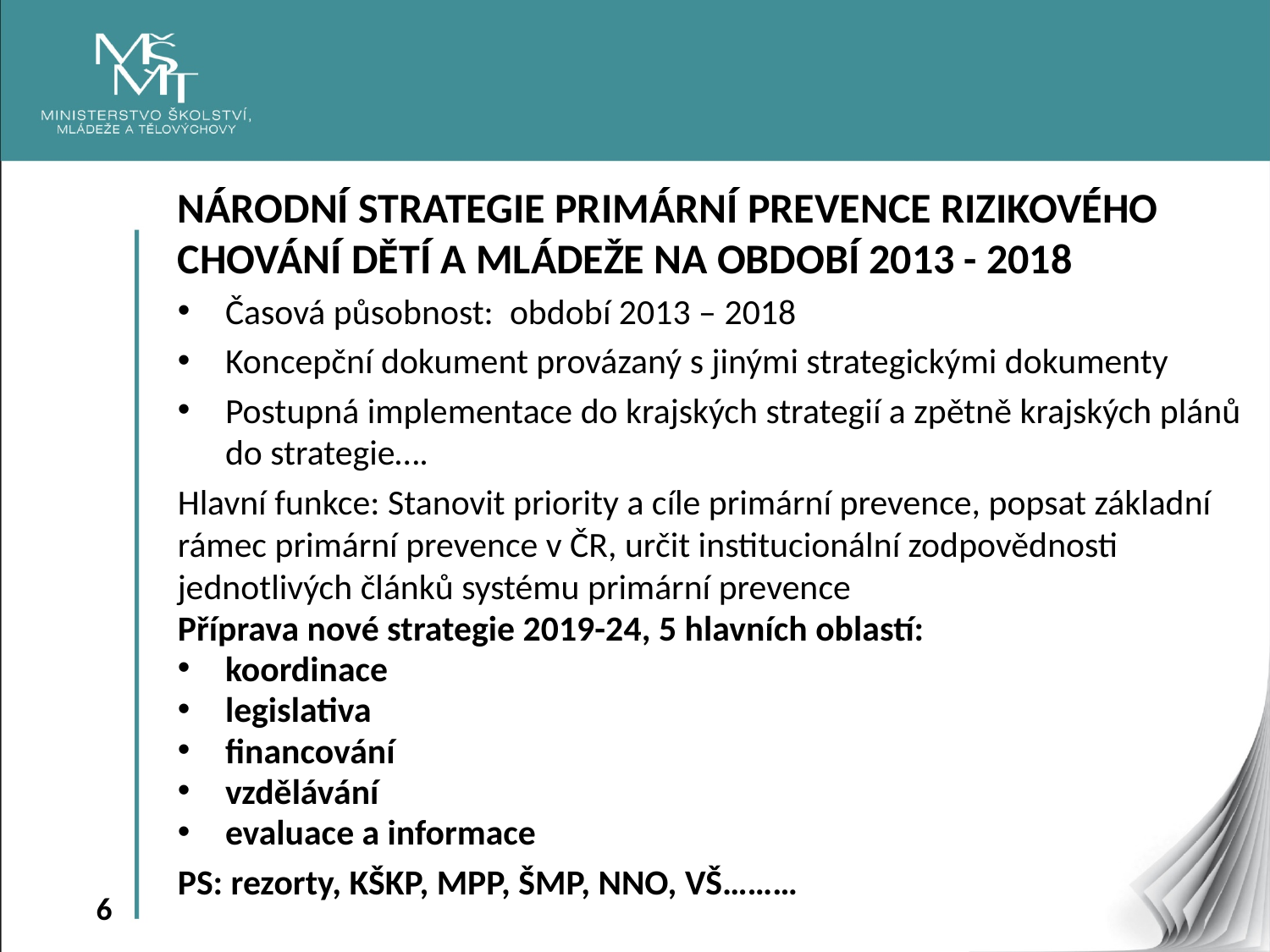

NÁRODNÍ STRATEGIE PRIMÁRNÍ PREVENCE RIZIKOVÉHO CHOVÁNÍ DĚTÍ A MLÁDEŽE NA OBDOBÍ 2013 - 2018
Časová působnost:  období 2013 – 2018
Koncepční dokument provázaný s jinými strategickými dokumenty
Postupná implementace do krajských strategií a zpětně krajských plánů do strategie….
Hlavní funkce: Stanovit priority a cíle primární prevence, popsat základní rámec primární prevence v ČR, určit institucionální zodpovědnosti jednotlivých článků systému primární prevence
Příprava nové strategie 2019-24, 5 hlavních oblastí:
koordinace
legislativa
financování
vzdělávání
evaluace a informace
PS: rezorty, KŠKP, MPP, ŠMP, NNO, VŠ………